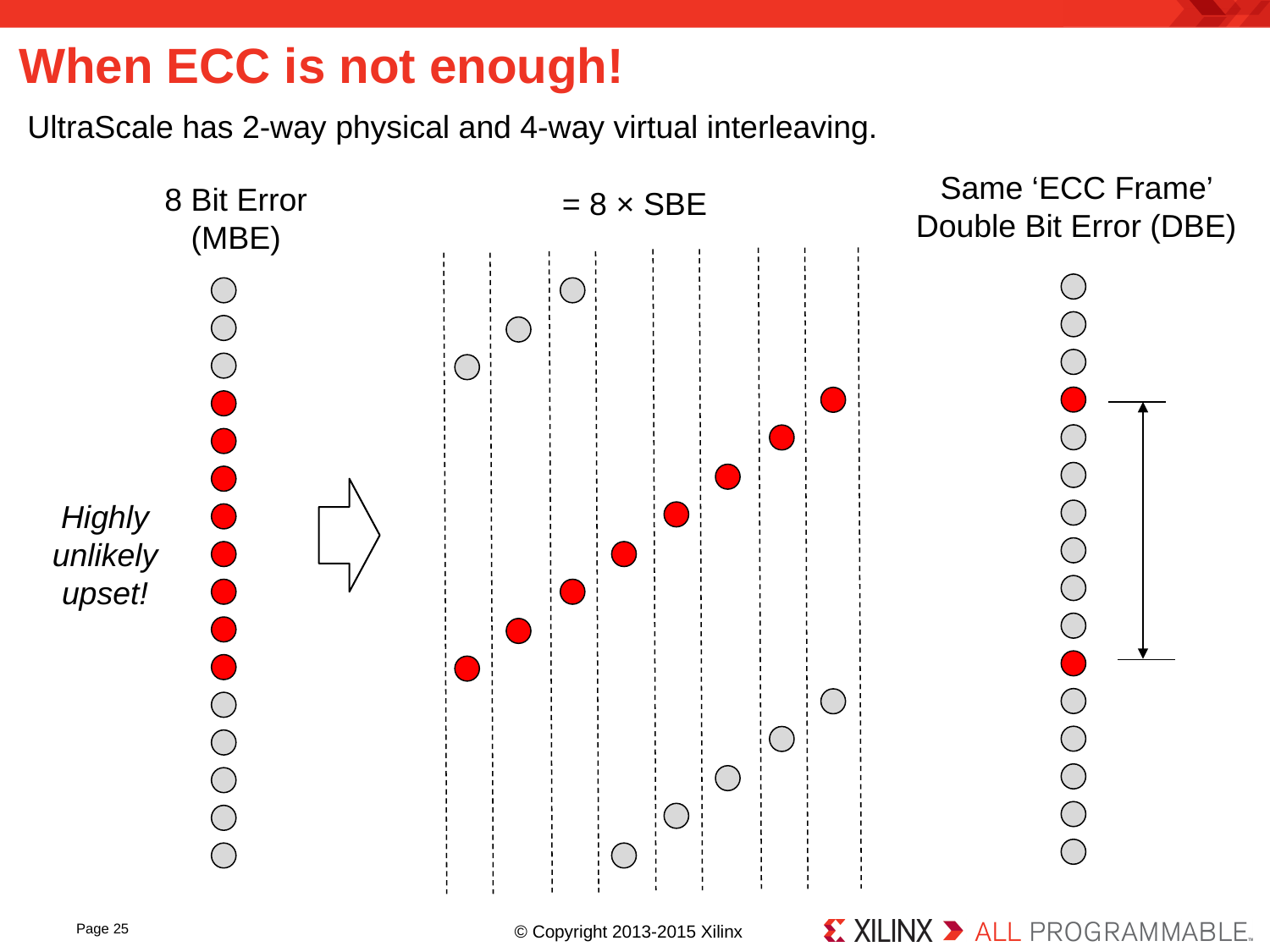

# When ECC is not enough!
UltraScale has 2-way physical and 4-way virtual interleaving.
Same ‘ECC Frame’ Double Bit Error (DBE)
8 Bit Error
(MBE)
= 8 × SBE

Highly unlikely
upset!

Page 25